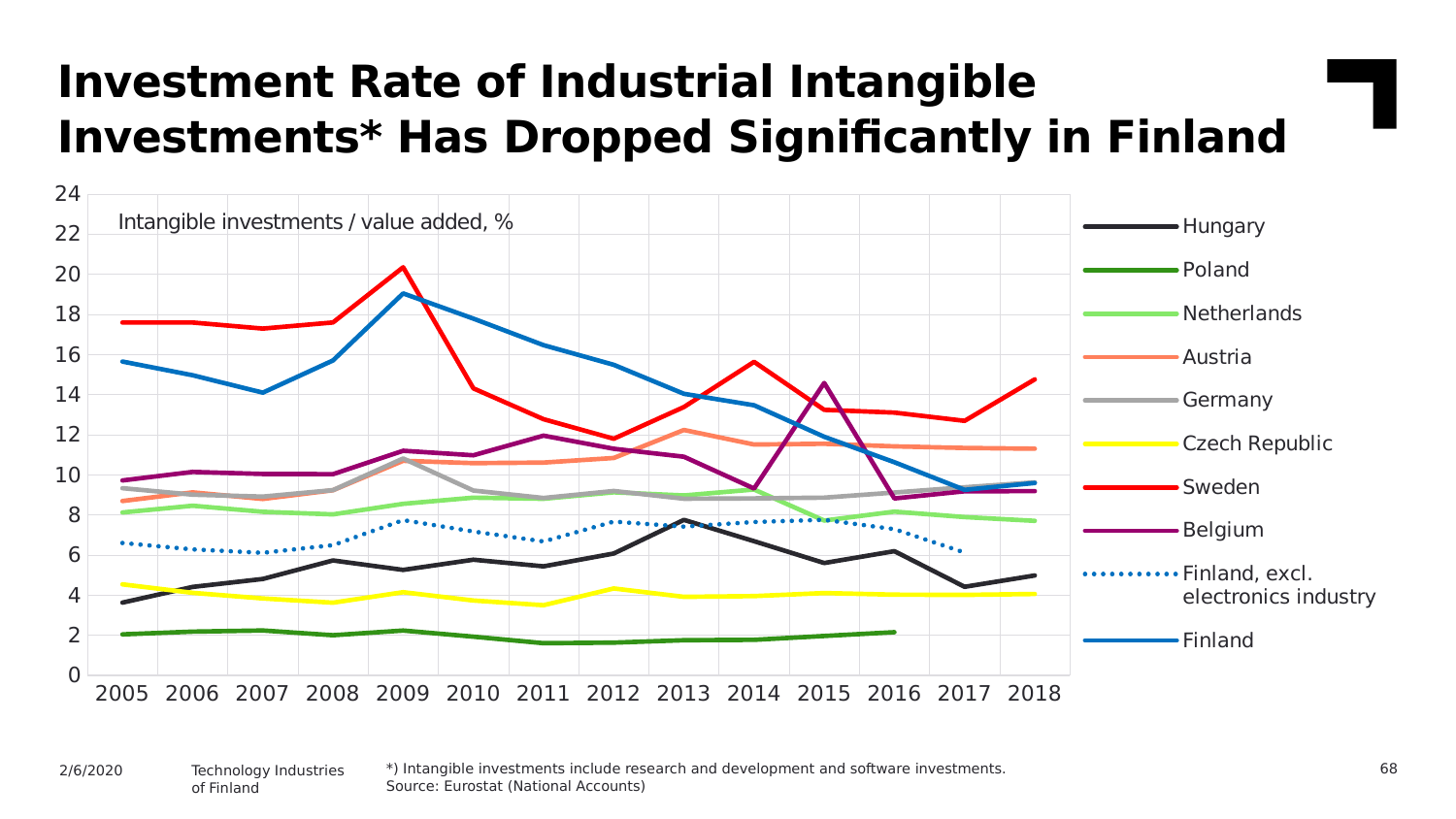

Investment Rate of Industrial Intangible Investments* Has Dropped Significantly in Finland

### Chart

| Category | Hungary | Poland | Netherlands | Austria | Germany | Czech Republic | Sweden | Belgium | Finland, excl. electronics industry | Finland |
|---|---|---|---|---|---|---|---|---|---|---|
| 2005 | 3.619944 | 2.034584 | 8.11432 | 8.68605 | 9.325729 | 4.5298295 | 17.59031 | 9.7122851 | 6.59469 | 15.64194 |
| 2006 | 4.402453 | 2.172147 | 8.449694 | 9.115771 | 9.001361 | 4.1086458 | 17.58888 | 10.135579 | 6.272973 | 14.95893 |
| 2007 | 4.798249 | 2.230239 | 8.147448 | 8.78759 | 8.906502 | 3.8271463 | 17.28611 | 10.035191 | 6.103097 | 14.09092 |
| 2008 | 5.723324 | 1.993953 | 8.019405 | 9.222026 | 9.228108 | 3.6162619 | 17.59215 | 10.02534 | 6.484224 | 15.69864 |
| 2009 | 5.250277 | 2.226792 | 8.546373 | 10.69094 | 10.8042 | 4.1395489 | 20.34391 | 11.191595 | 7.732625 | 19.04028 |
| 2010 | 5.760063 | 1.921803 | 8.854135 | 10.5742 | 9.207238 | 3.7255325 | 14.30613 | 10.964173 | 7.166359 | 17.78341 |
| 2011 | 5.427419 | 1.595562 | 8.796027 | 10.60374 | 8.83571 | 3.4903985 | 12.76801 | 11.949803 | 6.667039 | 16.45937 |
| 2012 | 6.066825 | 1.625841 | 9.118822 | 10.83064 | 9.184132 | 4.3245085 | 11.79395 | 11.293361 | 7.658413 | 15.48159 |
| 2013 | 7.744391 | 1.744904 | 8.962631 | 12.23122 | 8.800258 | 3.9075786 | 13.37449 | 10.895127 | 7.408333 | 14.03317 |
| 2014 | 6.682356 | 1.764127 | 9.258653 | 11.50545 | 8.816477 | 3.9436133 | 15.6303 | 9.3081712 | 7.638241 | 13.46218 |
| 2015 | 5.594728 | 1.955531 | 7.71202 | 11.54307 | 8.853287 | 4.0960619 | 13.23423 | 14.574625 | 7.746972 | 11.89073 |
| 2016 | 6.186384 | 2.14463 | 8.157497 | 11.41378 | 9.107759 | 4.0152785 | 13.0963 | 8.8130543 | 7.281709 | 10.61995 |
| 2017 | 4.408112 | None | 7.886457 | 11.33446 | 9.369823 | 4.0043058 | 12.6866 | 9.1705372 | 6.115016 | 9.24372 |
| 2018 | 4.974487 | None | 7.697922 | 11.29799 | 9.617893 | 4.0508141 | 14.75445 | 9.1808361 | None | 9.58618 |
Intangible investments / value added, %
*) Intangible investments include research and development and software investments.
Source: Eurostat (National Accounts)
68
2/6/2020
Technology Industries
of Finland